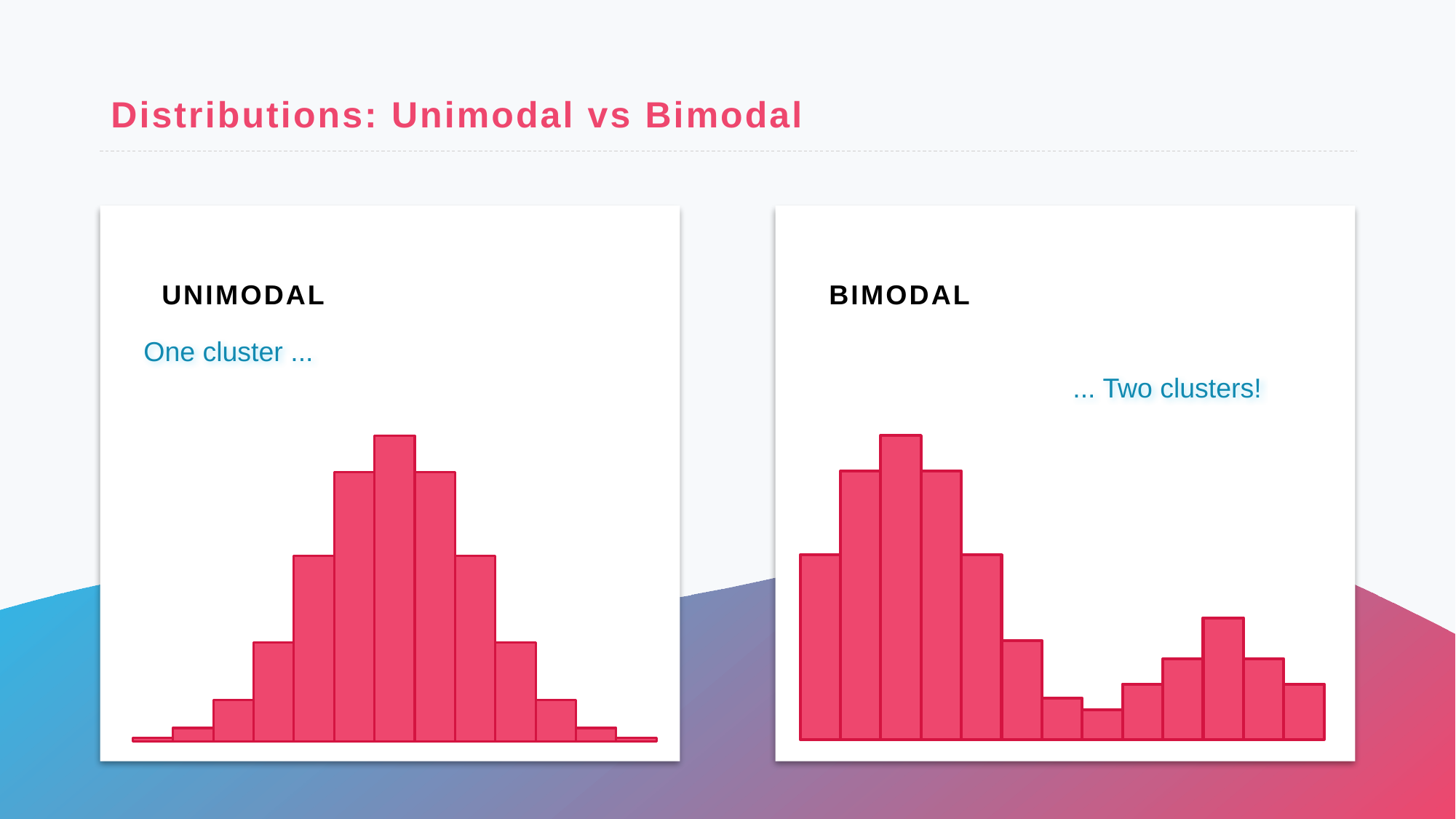

# Distributions: Unimodal vs Bimodal
Unimodal
Bimodal
One cluster ...

### Chart

| Category |  |
|---|---|

### Chart

| Category |  |
|---|---|
... Two clusters!